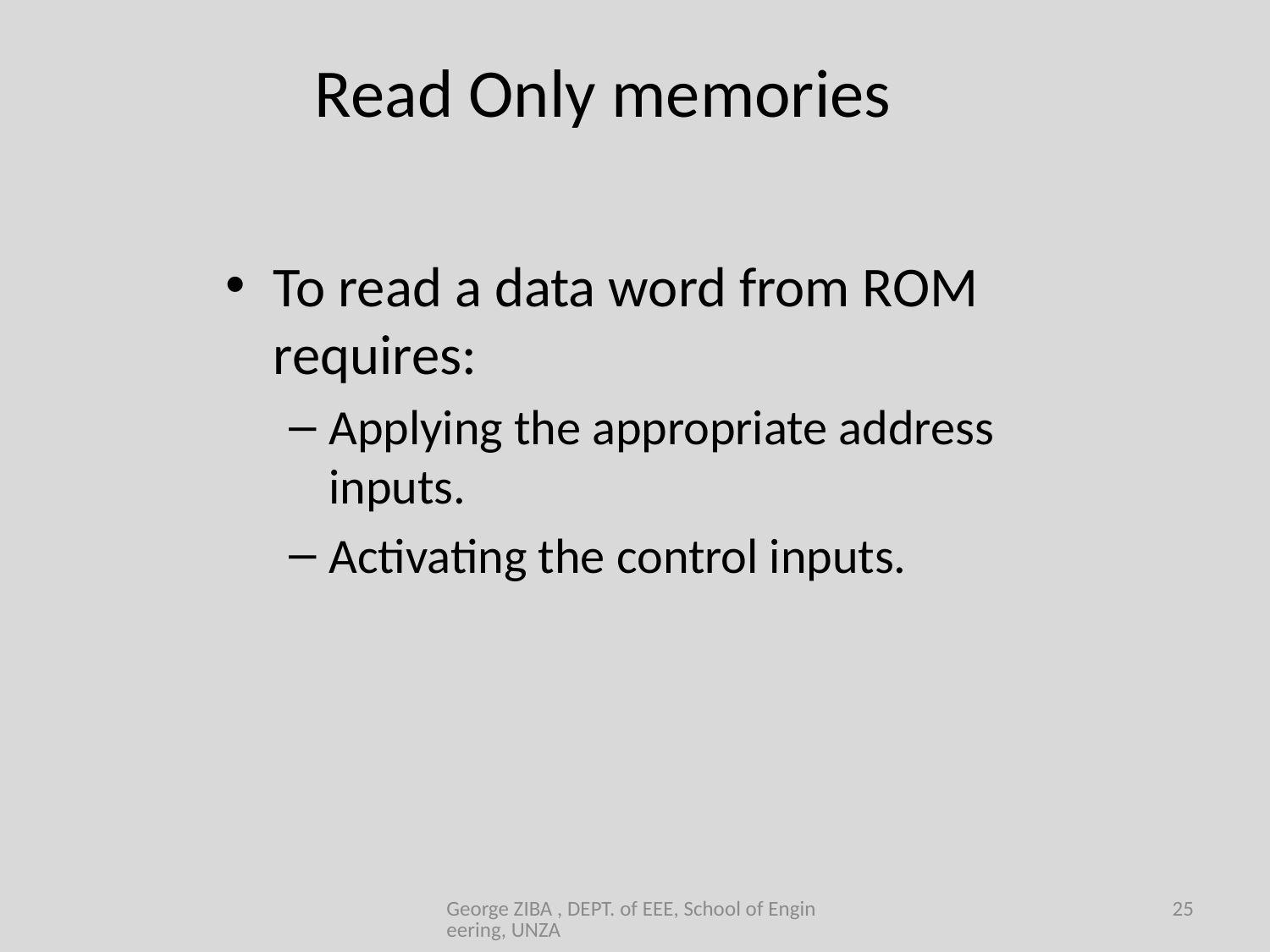

# Read Only memories
To read a data word from ROM requires:
Applying the appropriate address inputs.
Activating the control inputs.
George ZIBA , DEPT. of EEE, School of Engineering, UNZA
25